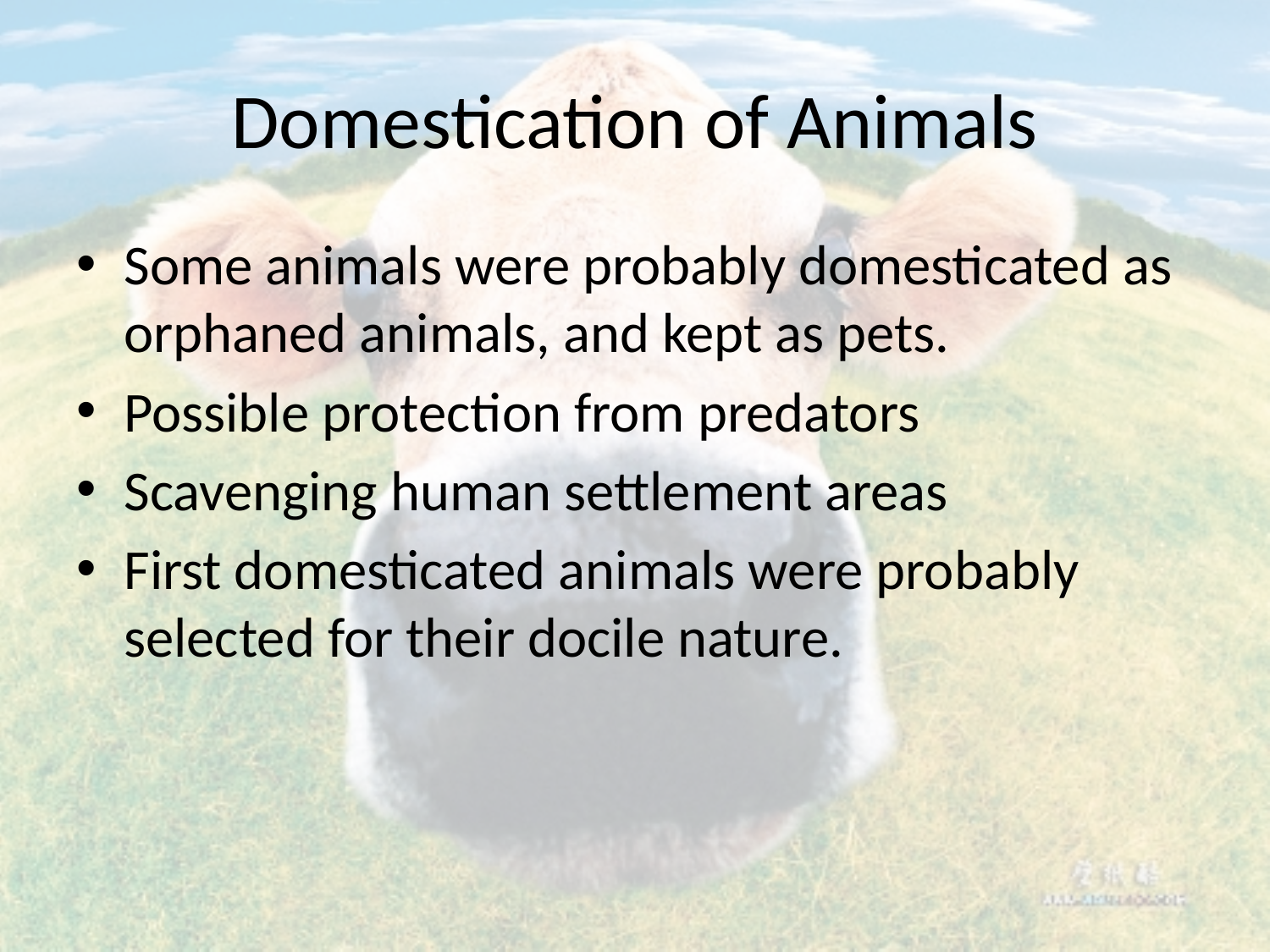

# Domestication of Animals
Some animals were probably domesticated as orphaned animals, and kept as pets.
Possible protection from predators
Scavenging human settlement areas
First domesticated animals were probably selected for their docile nature.